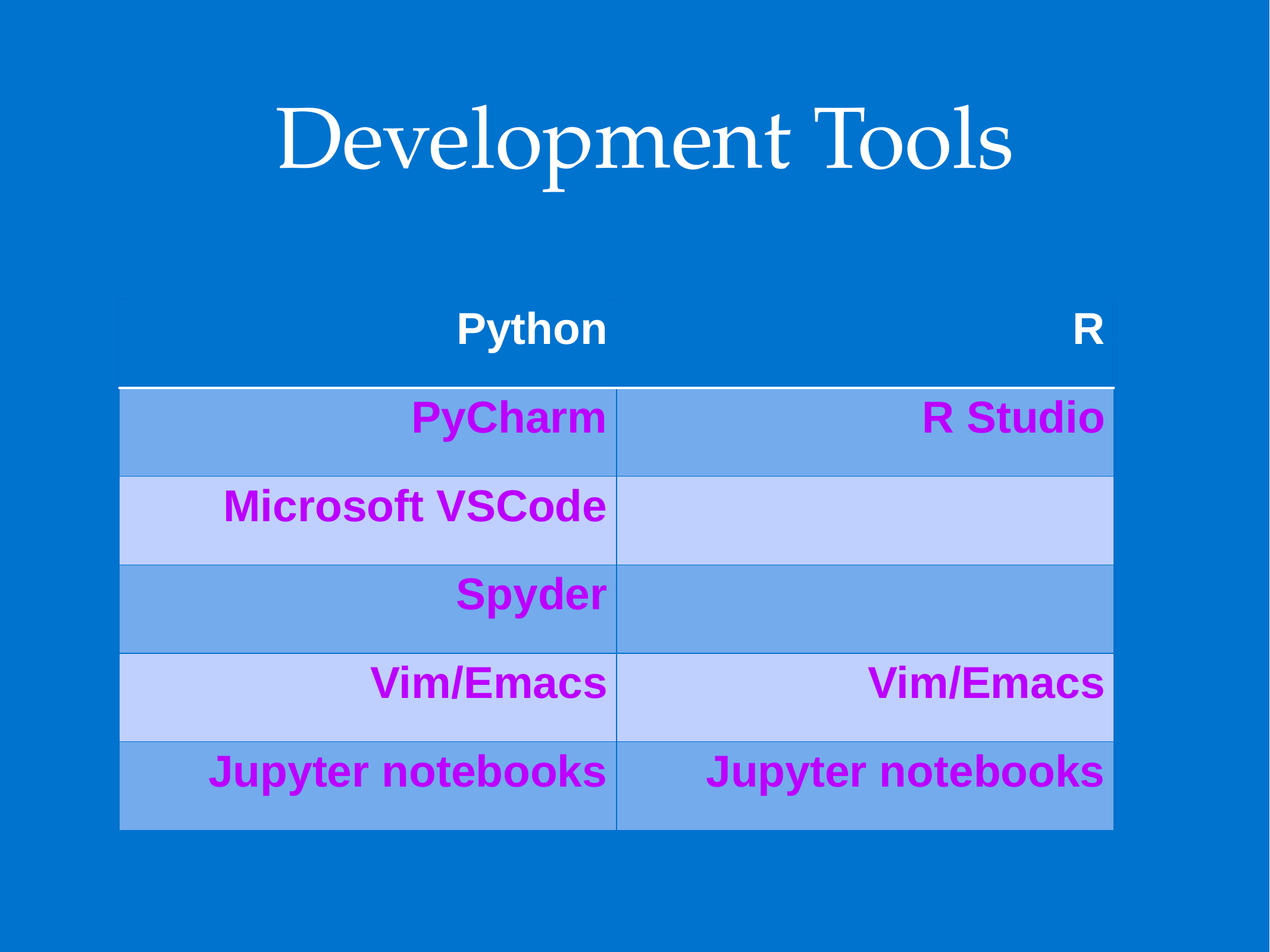

# Development Tools
| Python | R |
| --- | --- |
| PyCharm | R Studio |
| Microsoft VSCode |  |
| Spyder |  |
| Vim/Emacs | Vim/Emacs |
| Jupyter notebooks | Jupyter notebooks |